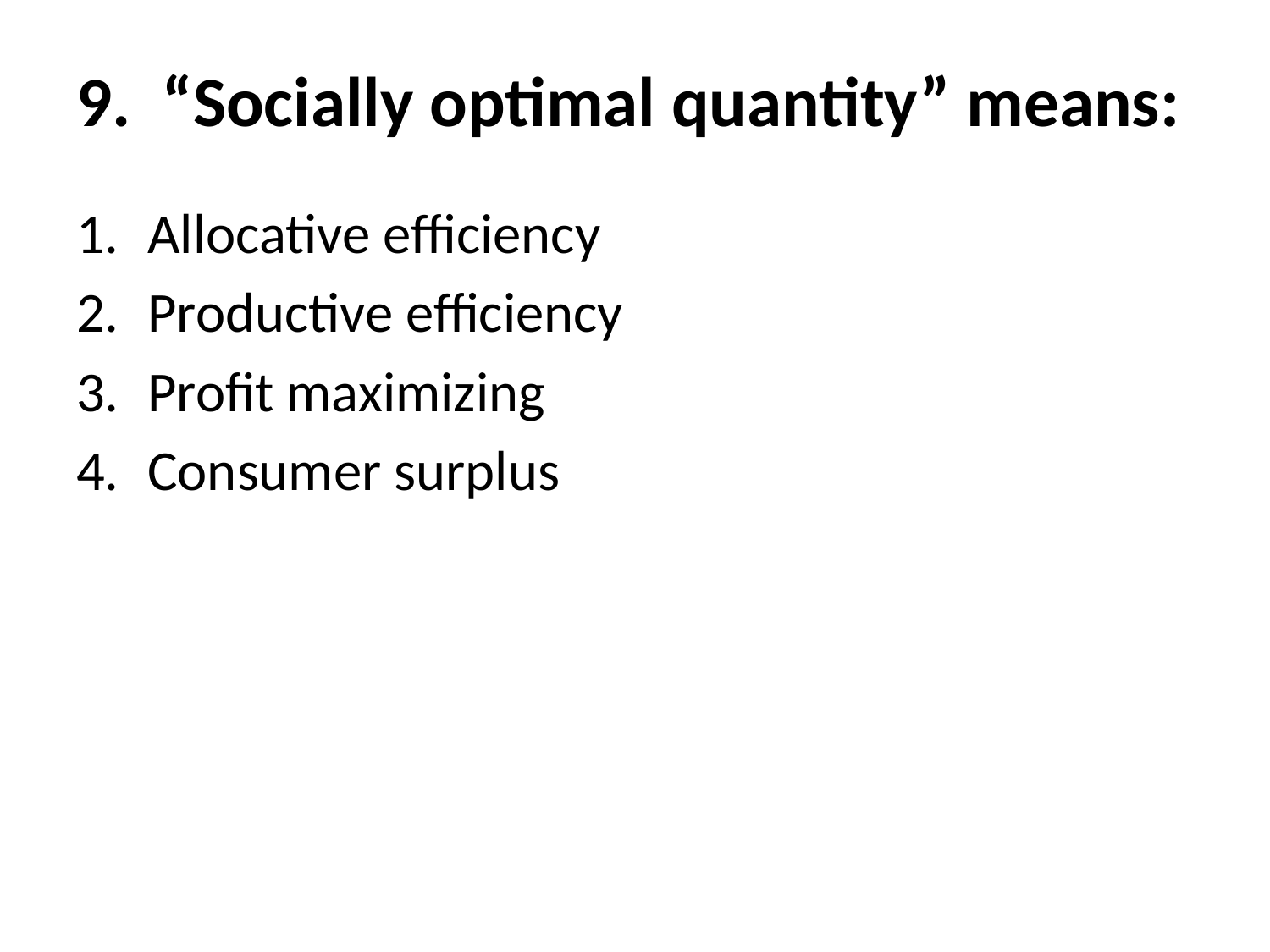

# 9.  “Socially optimal quantity” means:
Allocative efficiency
Productive efficiency
Profit maximizing
Consumer surplus